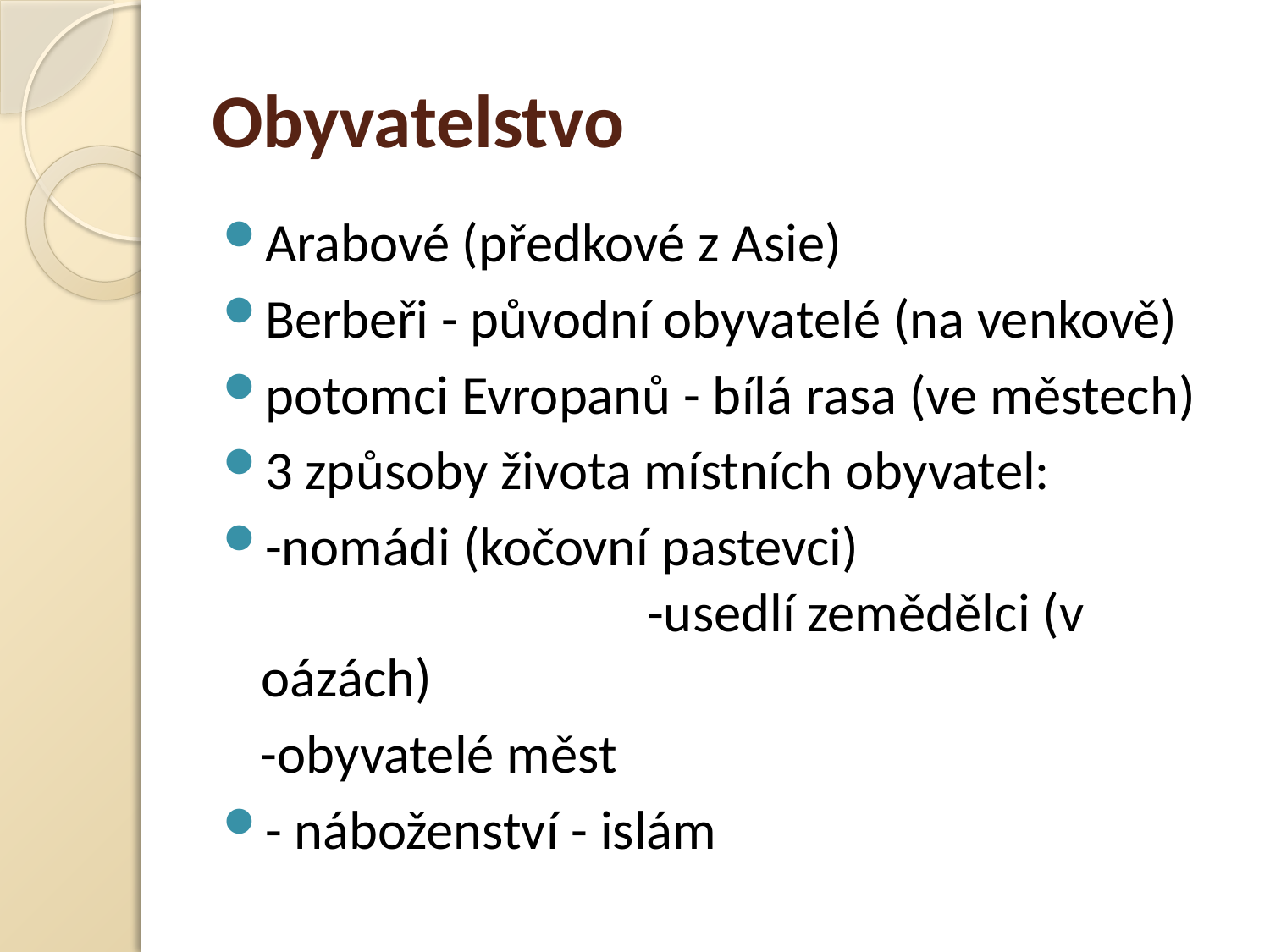

# Obyvatelstvo
Arabové (předkové z Asie)
Berbeři - původní obyvatelé (na venkově)
potomci Evropanů - bílá rasa (ve městech)
3 způsoby života místních obyvatel:
-nomádi (kočovní pastevci)                                                             -usedlí zemědělci (v oázách)
   -obyvatelé měst
- náboženství - islám